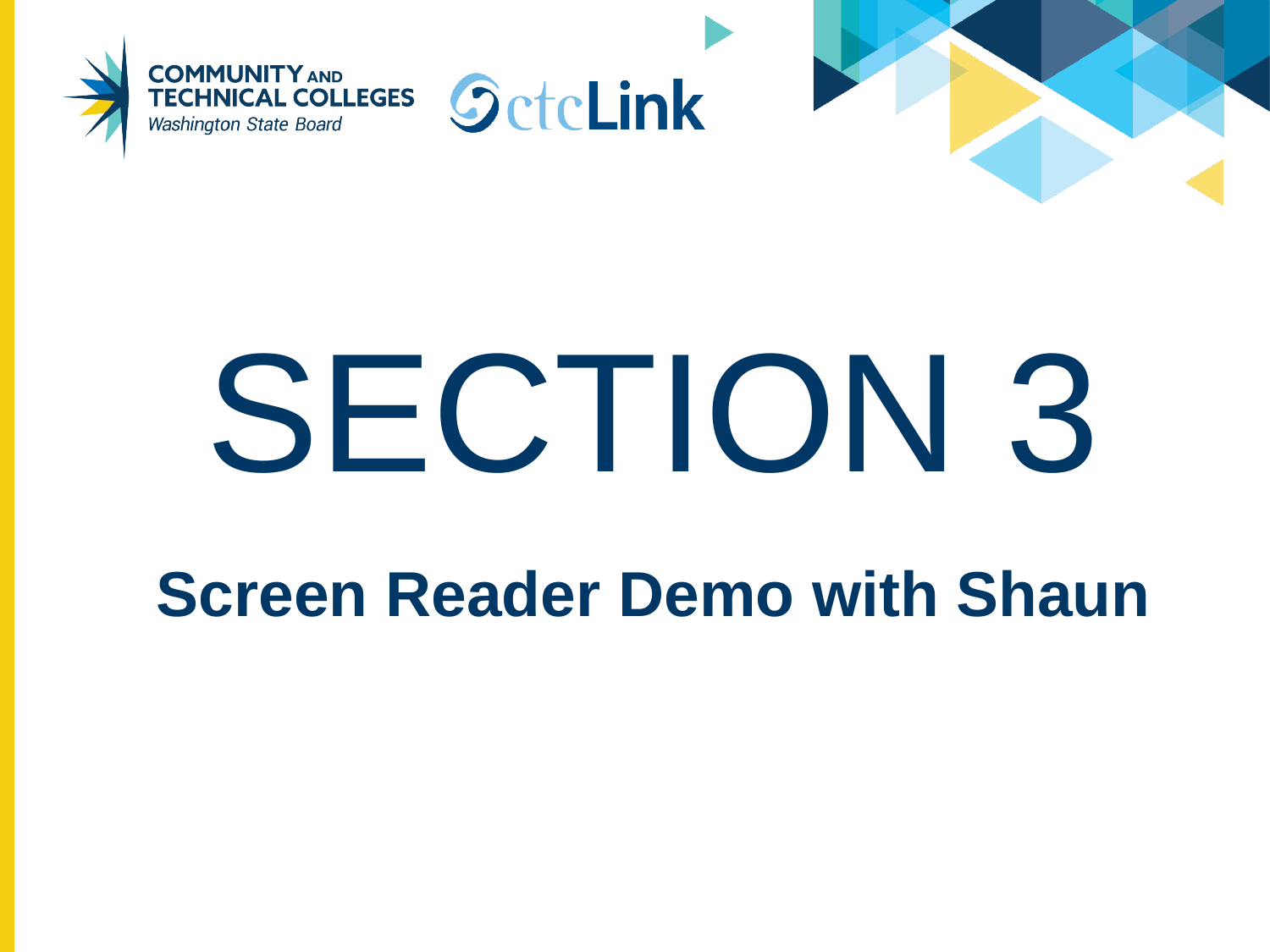

# Section 3
Screen Reader Demo with Shaun